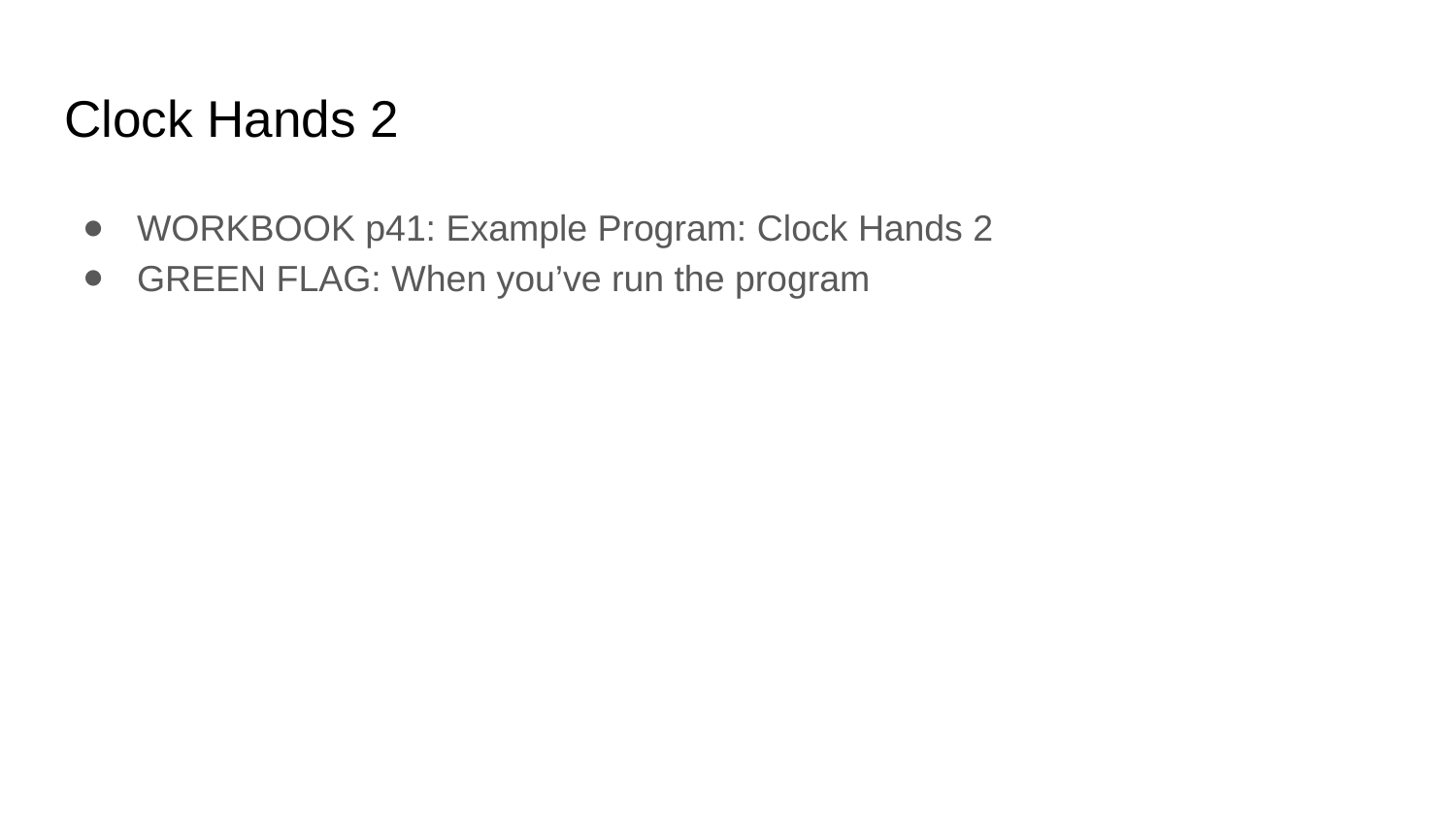

# Clock Hands 2
WORKBOOK p41: Example Program: Clock Hands 2
GREEN FLAG: When you’ve run the program